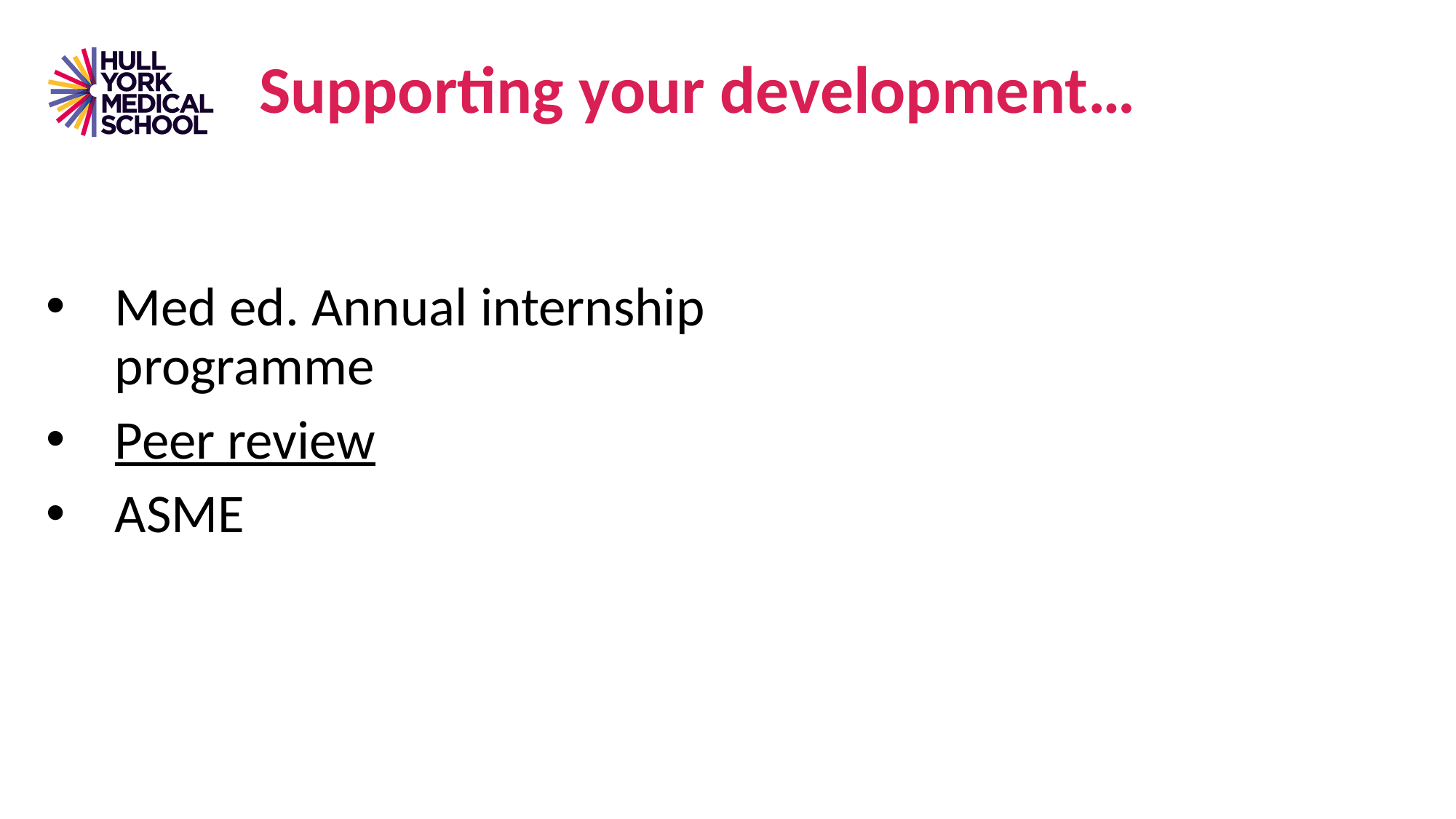

Supporting your development…
Med ed. Annual internship programme
Peer review
ASME